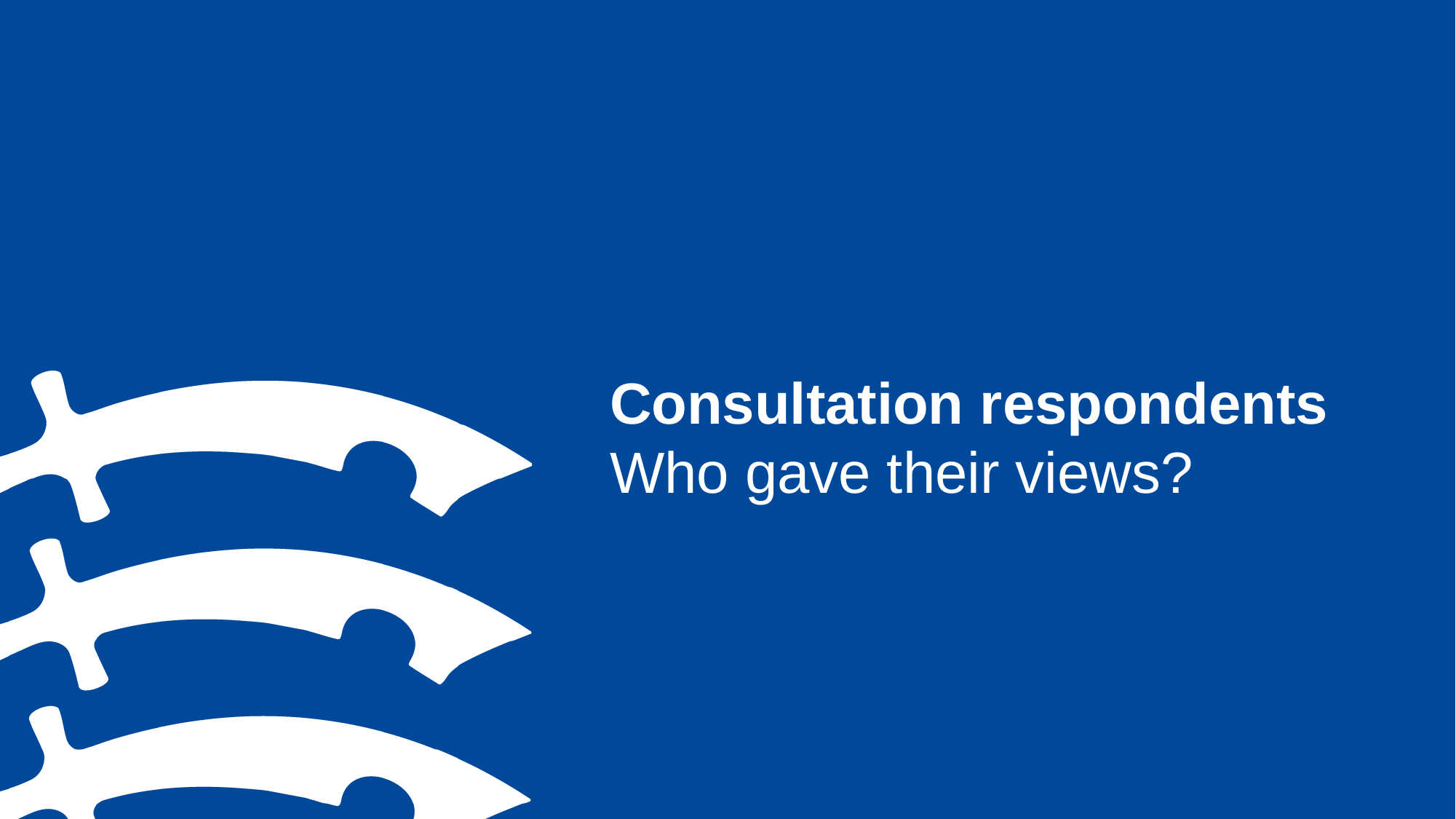

# Consultation respondents Who gave their views?